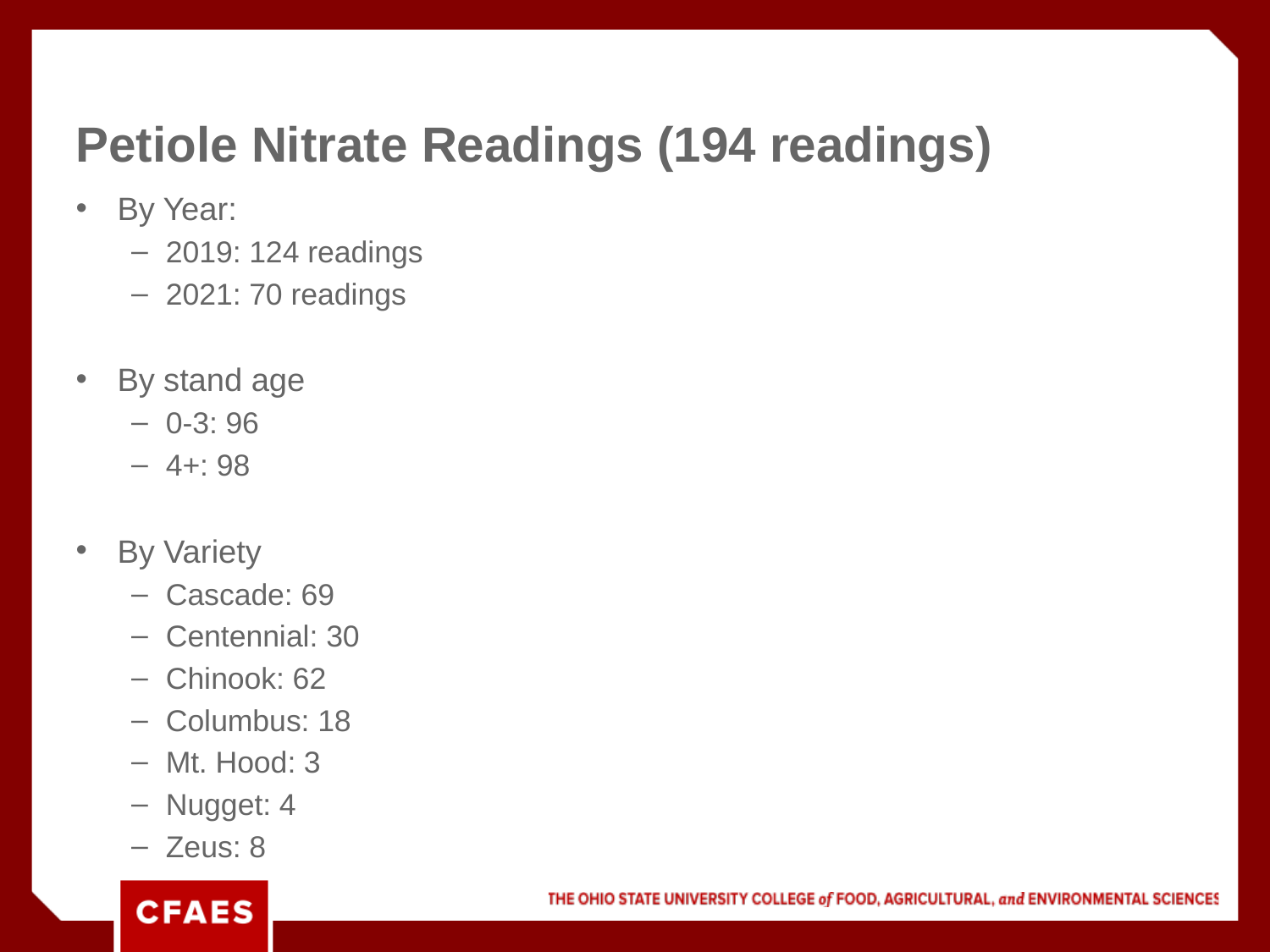

# Petiole Nitrate Readings (194 readings)
By Year:
2019: 124 readings
2021: 70 readings

By stand age
0-3: 96
4+: 98

By Variety
Cascade: 69
Centennial: 30
Chinook: 62
Columbus: 18
Mt. Hood: 3
Nugget: 4
Zeus: 8